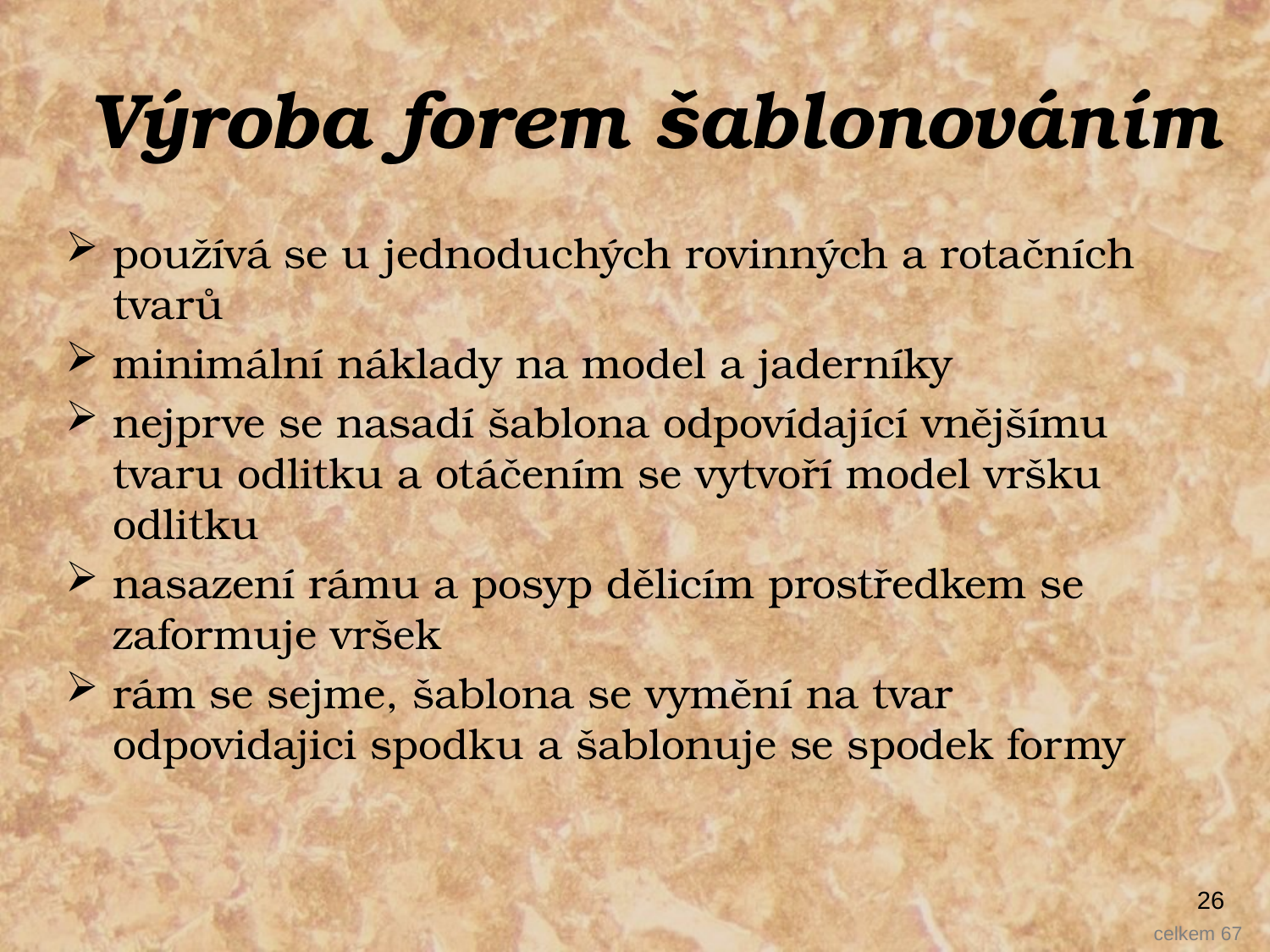

# Výroba forem šablonováním
používá se u jednoduchých rovinných a rotačních tvarů
minimální náklady na model a jaderníky
nejprve se nasadí šablona odpovídající vnějšímu tvaru odlitku a otáčením se vytvoří model vršku odlitku
nasazení rámu a posyp dělicím prostředkem se zaformuje vršek
rám se sejme, šablona se vymění na tvar odpovidajici spodku a šablonuje se spodek formy
26